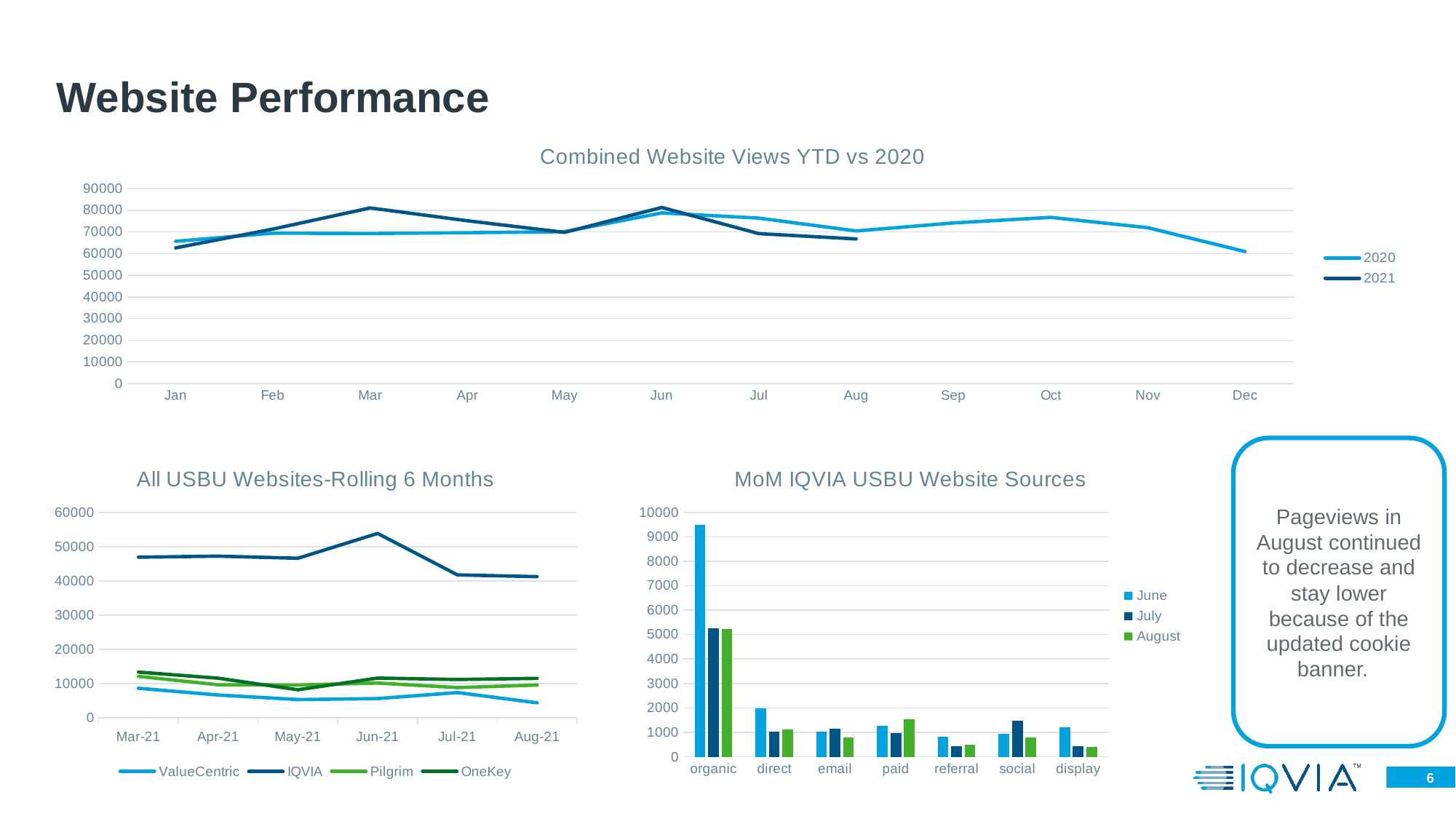

# Website Performance

### Chart: Combined Website Views YTD vs 2020

| Category | 2020 | 2021 |
|---|---|---|
| Jan | 65666.0 | 62623.0 |
| Feb | 69437.0 | 71310.0 |
| Mar | 69291.0 | 81063.0 |
| Apr | 69629.0 | 75150.0 |
| May | 70103.0 | 69800.0 |
| Jun | 78765.0 | 81279.0 |
| Jul | 76357.0 | 69197.0 |
| Aug | 70447.0 | 66754.0 |
| Sep | 74136.0 | None |
| Oct | 76723.0 | None |
| Nov | 71957.0 | None |
| Dec | 60949.0 | None |
Pageviews in August continued to decrease and stay lower because of the updated cookie banner.

### Chart: All USBU Websites-Rolling 6 Months

| Category | ValueCentric | IQVIA | Pilgrim | OneKey |
|---|---|---|---|---|
| 44256 | 8647.0 | 46905.0 | 12118.0 | 13372.0 |
| 44287 | 6684.0 | 47209.0 | 9664.0 | 11579.0 |
| 44317 | 5355.0 | 46598.0 | 9607.0 | 8215.0 |
| 44348 | 5637.0 | 53838.0 | 10172.0 | 11628.0 |
| 44378 | 7389.0 | 41742.0 | 8855.0 | 11211.0 |
| 44409 | 4399.0 | 41227.0 | 9595.0 | 11533.0 |

### Chart: MoM IQVIA USBU Website Sources

| Category | June | July | August |
|---|---|---|---|
| organic | 9475.0 | 5273.0 | 5241.0 |
| direct | 1988.0 | 1033.0 | 1113.0 |
| email | 1025.0 | 1139.0 | 792.0 |
| paid | 1279.0 | 972.0 | 1535.0 |
| referral | 825.0 | 432.0 | 492.0 |
| social | 930.0 | 1476.0 | 790.0 |
| display | 1209.0 | 427.0 | 402.0 |